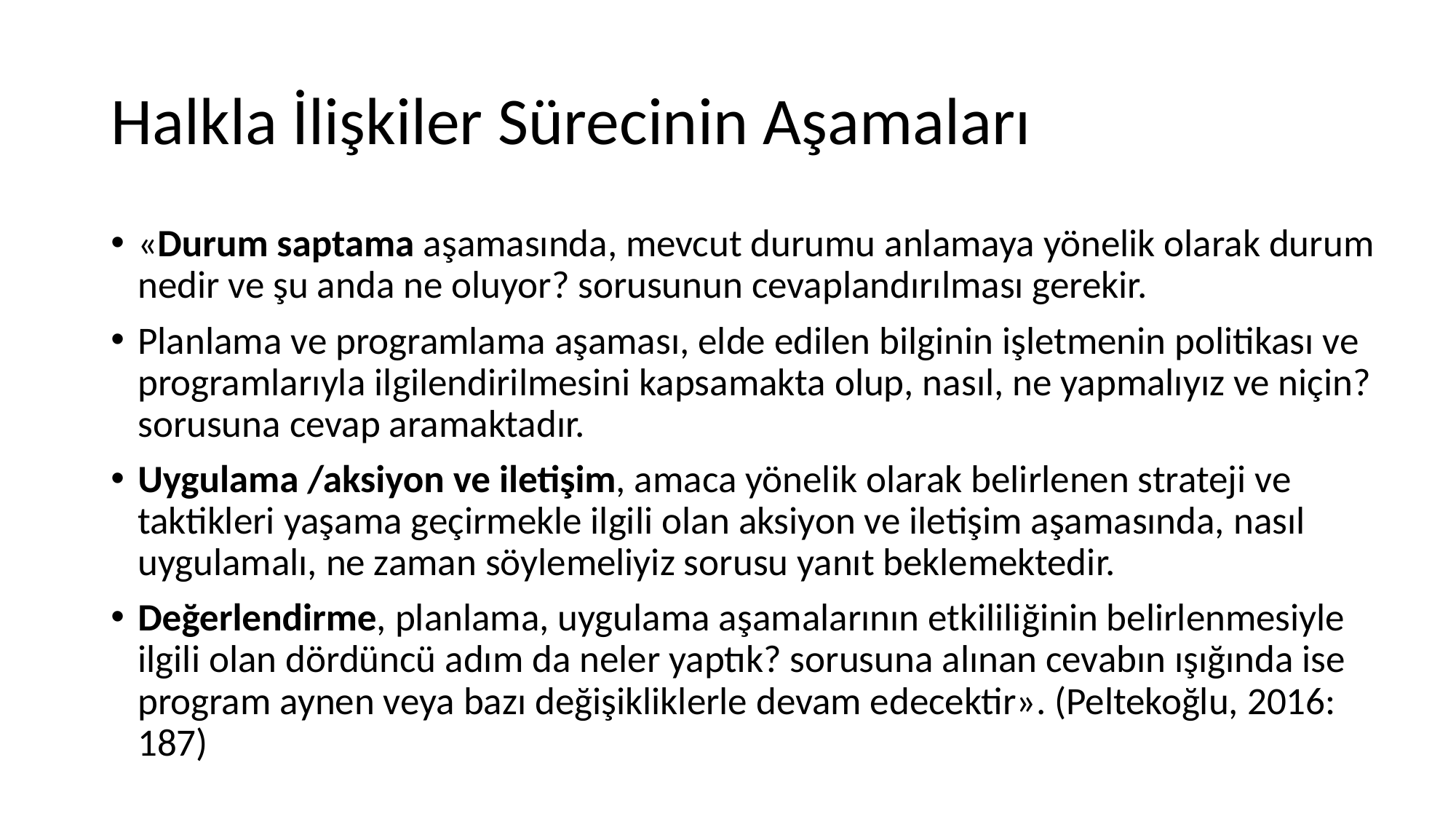

# Halkla İlişkiler Sürecinin Aşamaları
«Durum saptama aşamasında, mevcut durumu anlamaya yönelik olarak durum nedir ve şu anda ne oluyor? sorusunun cevaplandırılması gerekir.
Planlama ve programlama aşaması, elde edilen bilginin işletmenin politikası ve programlarıyla ilgilendirilmesini kapsamakta olup, nasıl, ne yapmalıyız ve niçin? sorusuna cevap aramaktadır.
Uygulama /aksiyon ve iletişim, amaca yönelik olarak belirlenen strateji ve taktikleri yaşama geçirmekle ilgili olan aksiyon ve iletişim aşamasında, nasıl uygulamalı, ne zaman söylemeliyiz sorusu yanıt beklemektedir.
Değerlendirme, planlama, uygulama aşamalarının etkililiğinin belirlenmesiyle ilgili olan dördüncü adım da neler yaptık? sorusuna alınan cevabın ışığında ise program aynen veya bazı değişikliklerle devam edecektir». (Peltekoğlu, 2016: 187)